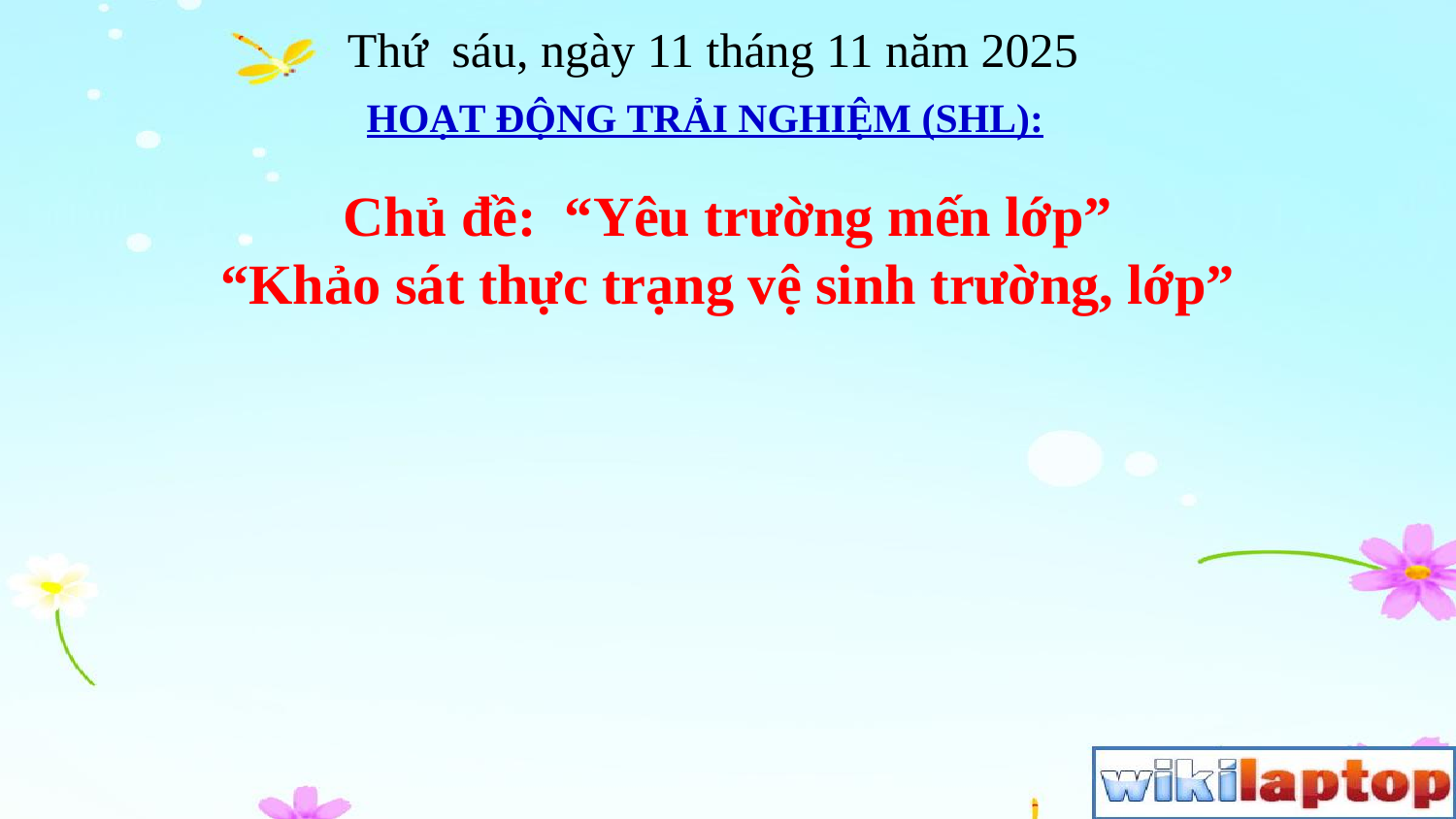

Thứ  sáu, ngày 11 tháng 11 năm 2025
HOẠT ĐỘNG TRẢI NGHIỆM (SHL):
Chủ đề:  “Yêu trường mến lớp”
“Khảo sát thực trạng vệ sinh trường, lớp”